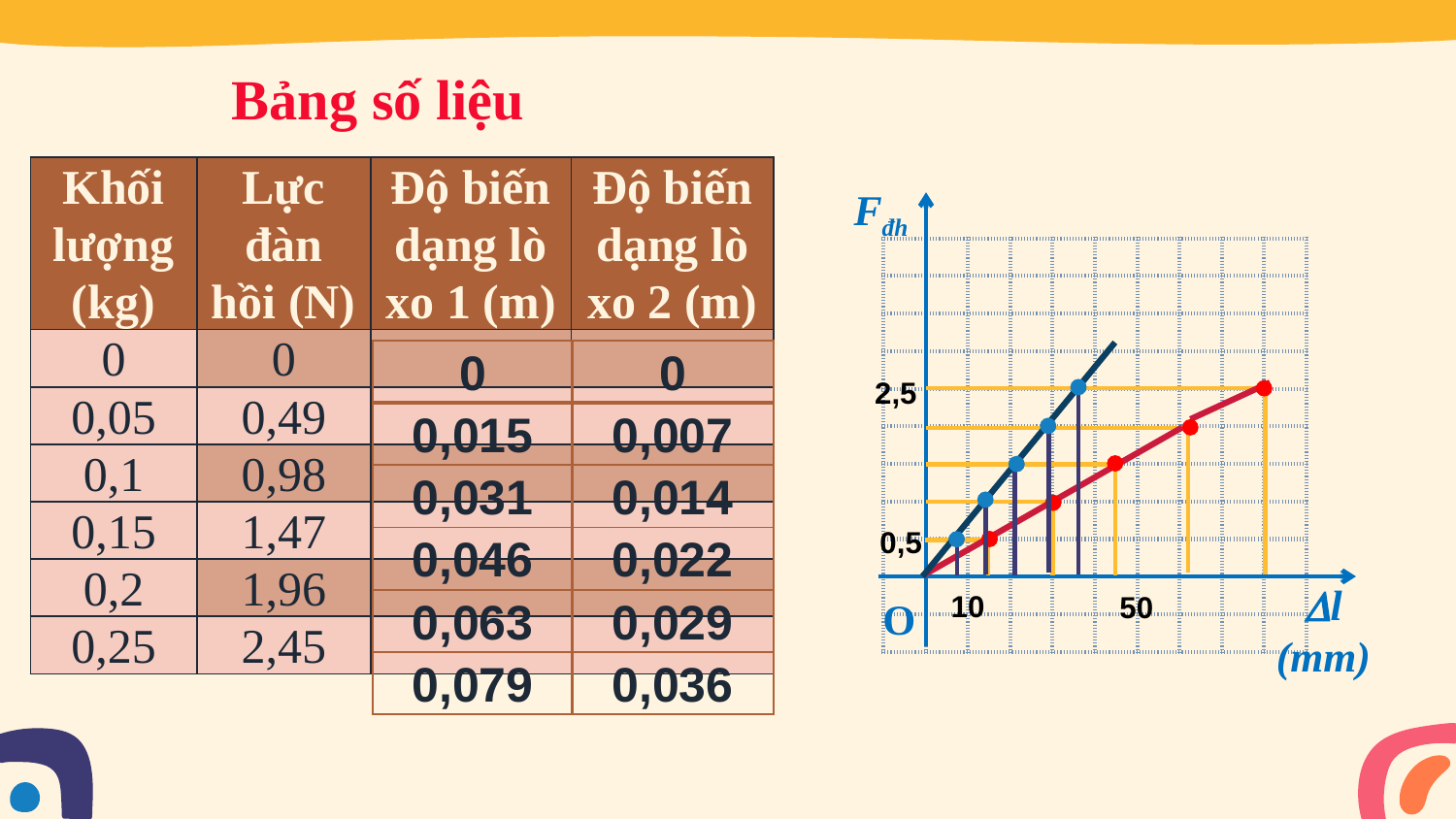

Bảng số liệu
| Khối lượng (kg) | Lực đàn hồi (N) | Độ biến dạng lò xo 1 (m) | Độ biến dạng lò xo 2 (m) |
| --- | --- | --- | --- |
| 0 | 0 |  |  |
| 0,05 | 0,49 |  |  |
| 0,1 | 0,98 |  |  |
| 0,15 | 1,47 |  |  |
| 0,2 | 1,96 |  |  |
| 0,25 | 2,45 |  |  |
Fđh
Δl (mm)
O
|  |  |  |  |  |  |  |  |  |  |
| --- | --- | --- | --- | --- | --- | --- | --- | --- | --- |
|  |  |  |  |  |  |  |  |  |  |
|  |  |  |  |  |  |  |  |  |  |
|  |  |  |  |  |  |  |  |  |  |
|  |  |  |  |  |  |  |  |  |  |
|  |  |  |  |  |  |  |  |  |  |
|  |  |  |  |  |  |  |  |  |  |
|  |  |  |  |  |  |  |  |  |  |
|  |  |  |  |  |  |  |  |  |  |
|  |  |  |  |  |  |  |  |  |  |
|  |  |  |  |  |  |  |  |  |  |
| 0 |
| --- |
| 0,015 |
| 0,031 |
| 0,046 |
| 0,063 |
| 0,079 |
| 0 |
| --- |
| 0,007 |
| 0,014 |
| 0,022 |
| 0,029 |
| 0,036 |
2,5

0,5

10
50